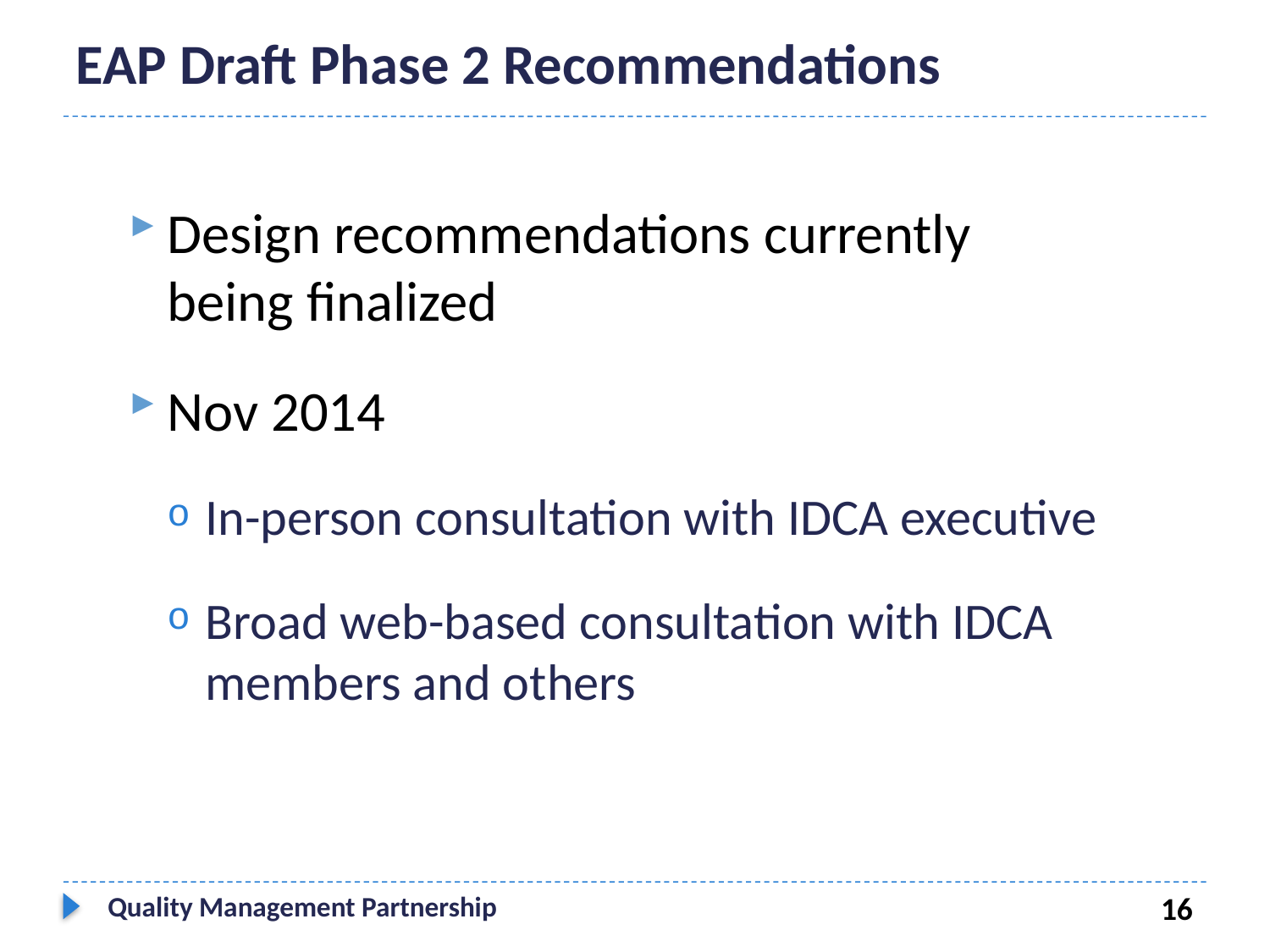

# EAP Draft Phase 2 Recommendations
Design recommendations currently being finalized
Nov 2014
In-person consultation with IDCA executive
Broad web-based consultation with IDCA members and others

Quality Management Partnership
16